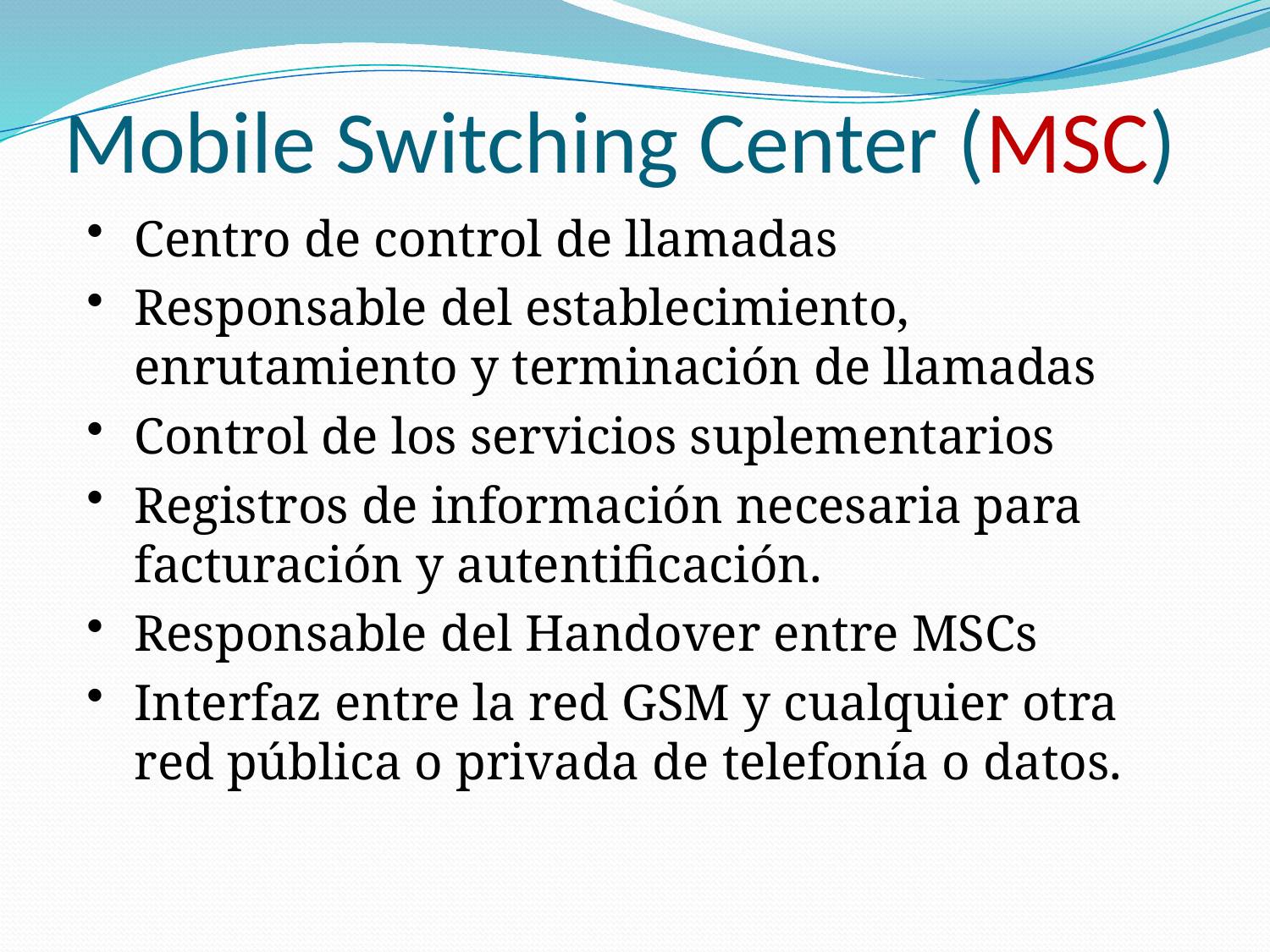

# Mobile Switching Center (MSC)
Centro de control de llamadas
Responsable del establecimiento, enrutamiento y terminación de llamadas
Control de los servicios suplementarios
Registros de información necesaria para facturación y autentificación.
Responsable del Handover entre MSCs
Interfaz entre la red GSM y cualquier otra red pública o privada de telefonía o datos.